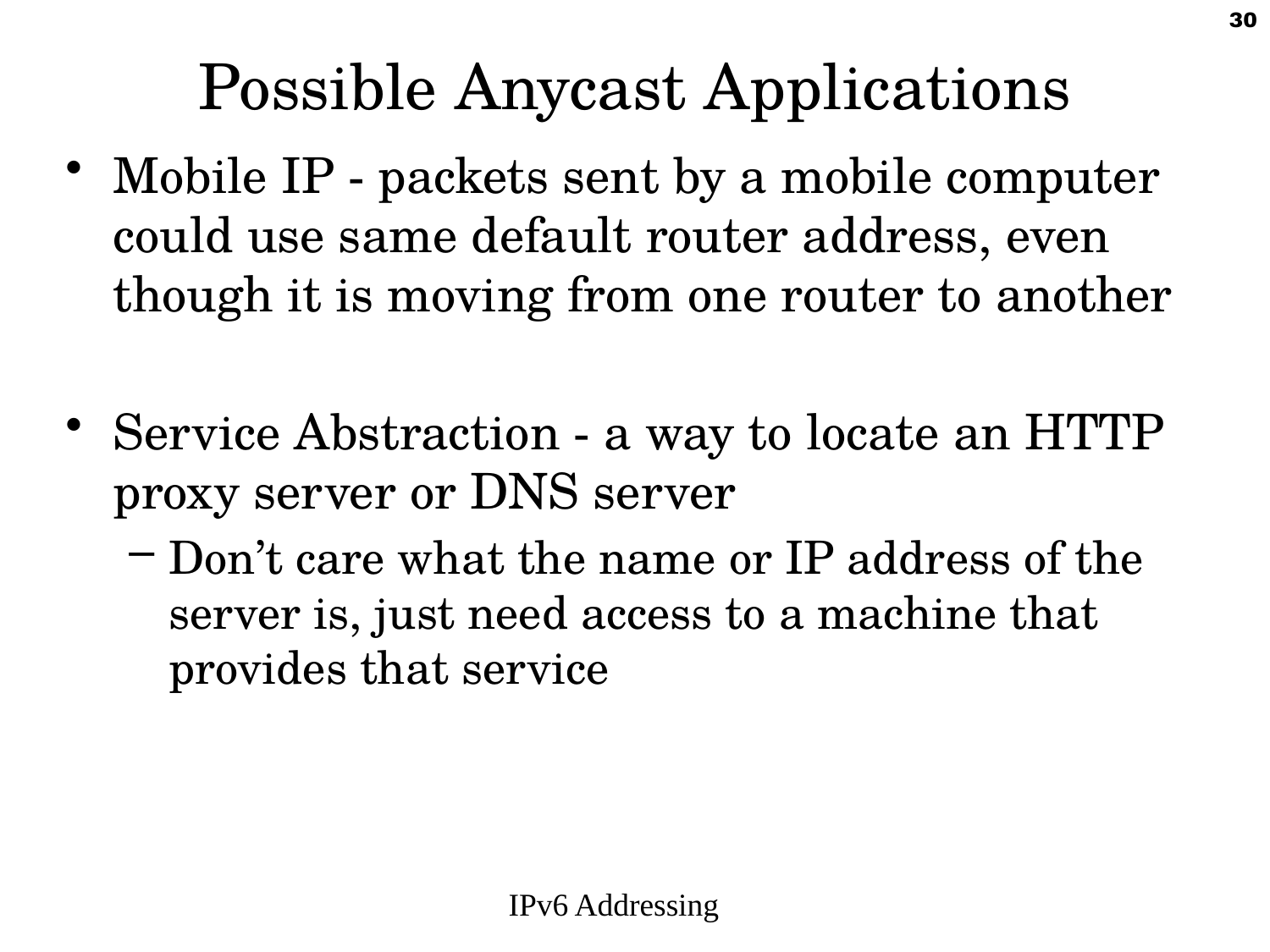

# Possible Anycast Applications
Mobile IP - packets sent by a mobile computer could use same default router address, even though it is moving from one router to another

Service Abstraction - a way to locate an HTTP proxy server or DNS server
Don’t care what the name or IP address of the server is, just need access to a machine that provides that service